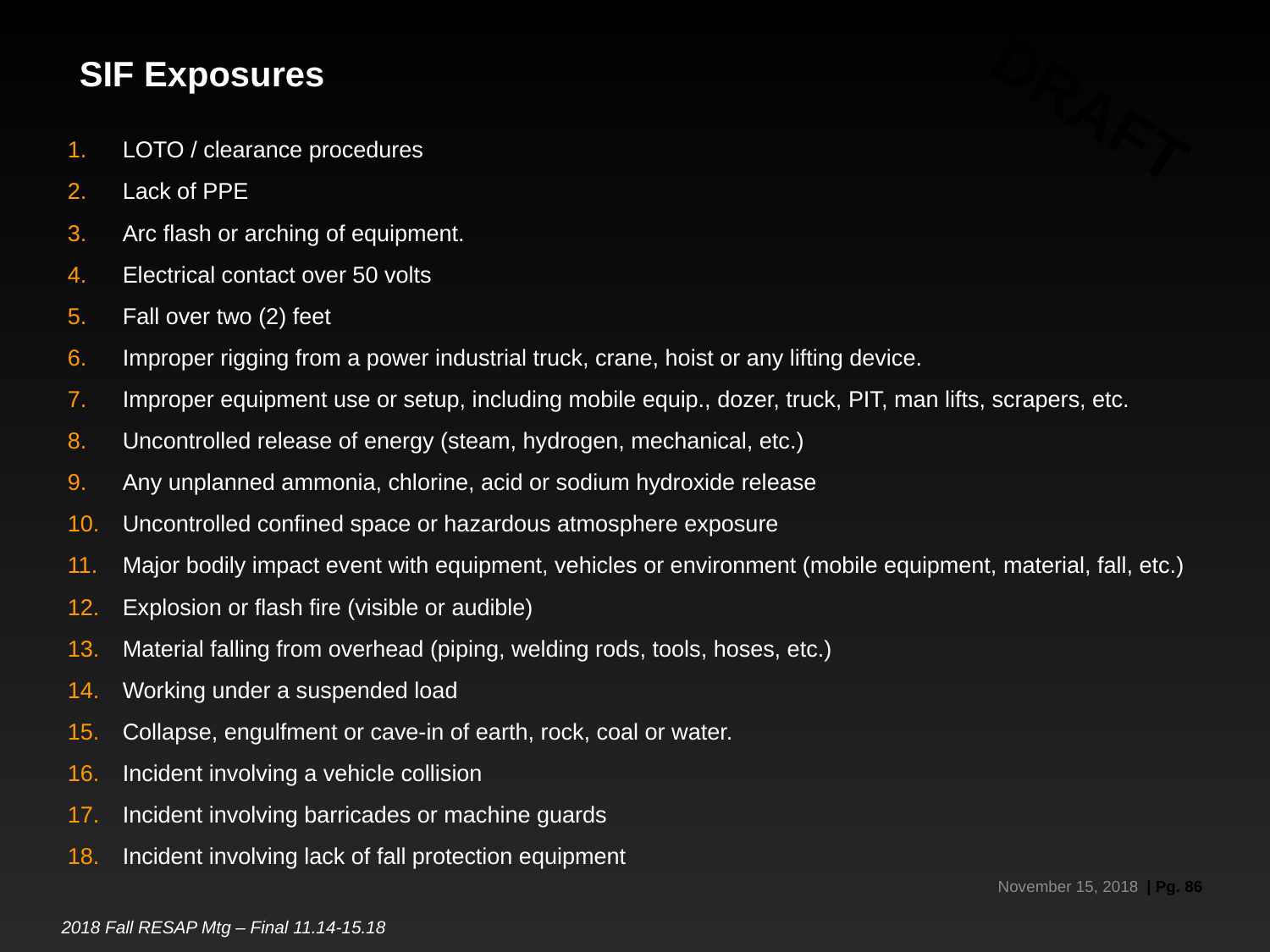

# SIF Exposures
DRAFT
LOTO / clearance procedures
Lack of PPE
Arc flash or arching of equipment.
Electrical contact over 50 volts
Fall over two (2) feet
Improper rigging from a power industrial truck, crane, hoist or any lifting device.
Improper equipment use or setup, including mobile equip., dozer, truck, PIT, man lifts, scrapers, etc.
Uncontrolled release of energy (steam, hydrogen, mechanical, etc.)
Any unplanned ammonia, chlorine, acid or sodium hydroxide release
Uncontrolled confined space or hazardous atmosphere exposure
Major bodily impact event with equipment, vehicles or environment (mobile equipment, material, fall, etc.)
Explosion or flash fire (visible or audible)
Material falling from overhead (piping, welding rods, tools, hoses, etc.)
Working under a suspended load
Collapse, engulfment or cave-in of earth, rock, coal or water.
Incident involving a vehicle collision
Incident involving barricades or machine guards
Incident involving lack of fall protection equipment
November 15, 2018
| Pg. 86